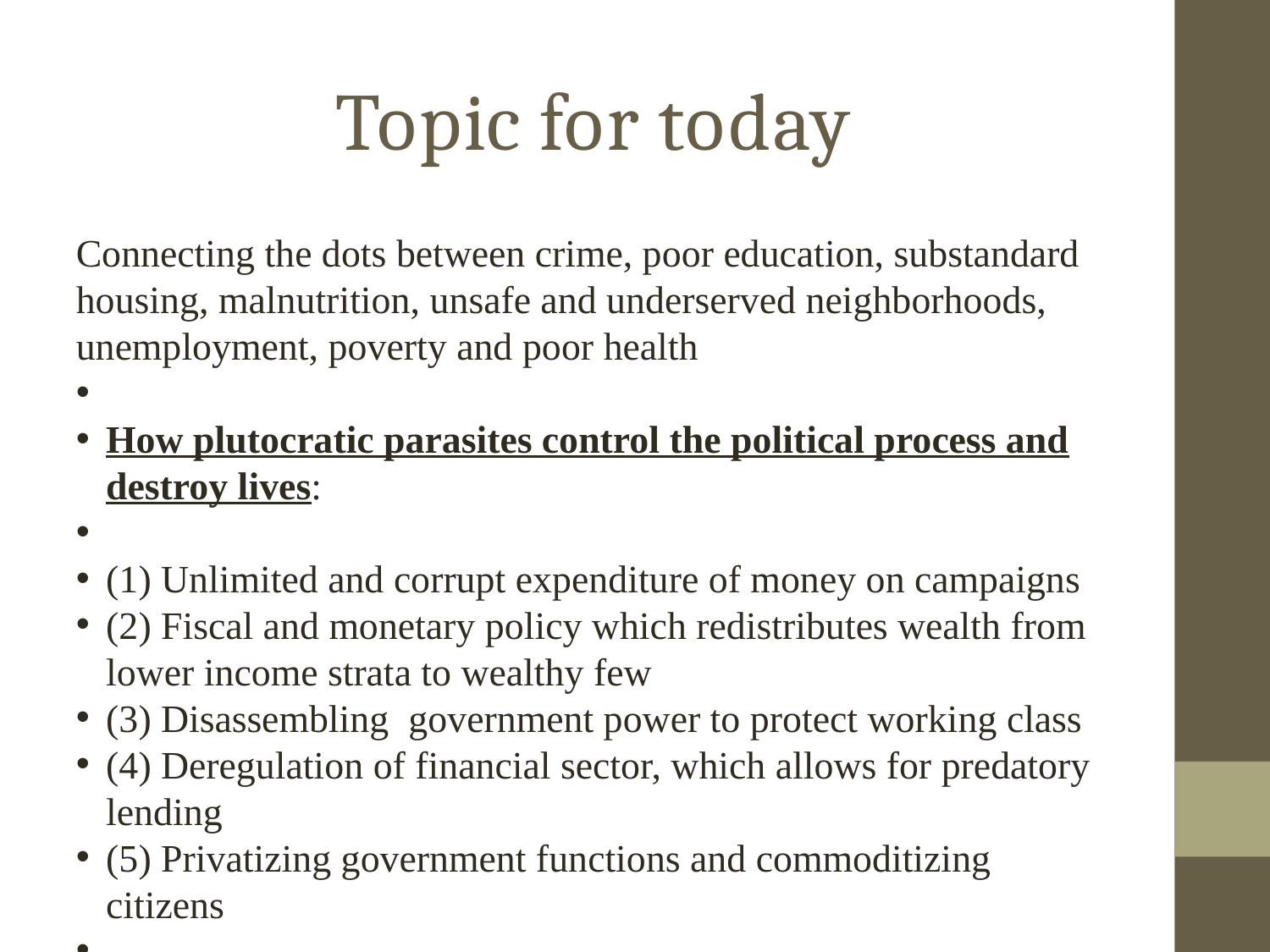

Topic for today
Connecting the dots between crime, poor education, substandard housing, malnutrition, unsafe and underserved neighborhoods, unemployment, poverty and poor health

How plutocratic parasites control the political process and destroy lives:

(1) Unlimited and corrupt expenditure of money on campaigns
(2) Fiscal and monetary policy which redistributes wealth from lower income strata to wealthy few
(3) Disassembling  government power to protect working class
(4) Deregulation of financial sector, which allows for predatory lending
(5) Privatizing government functions and commoditizing citizens